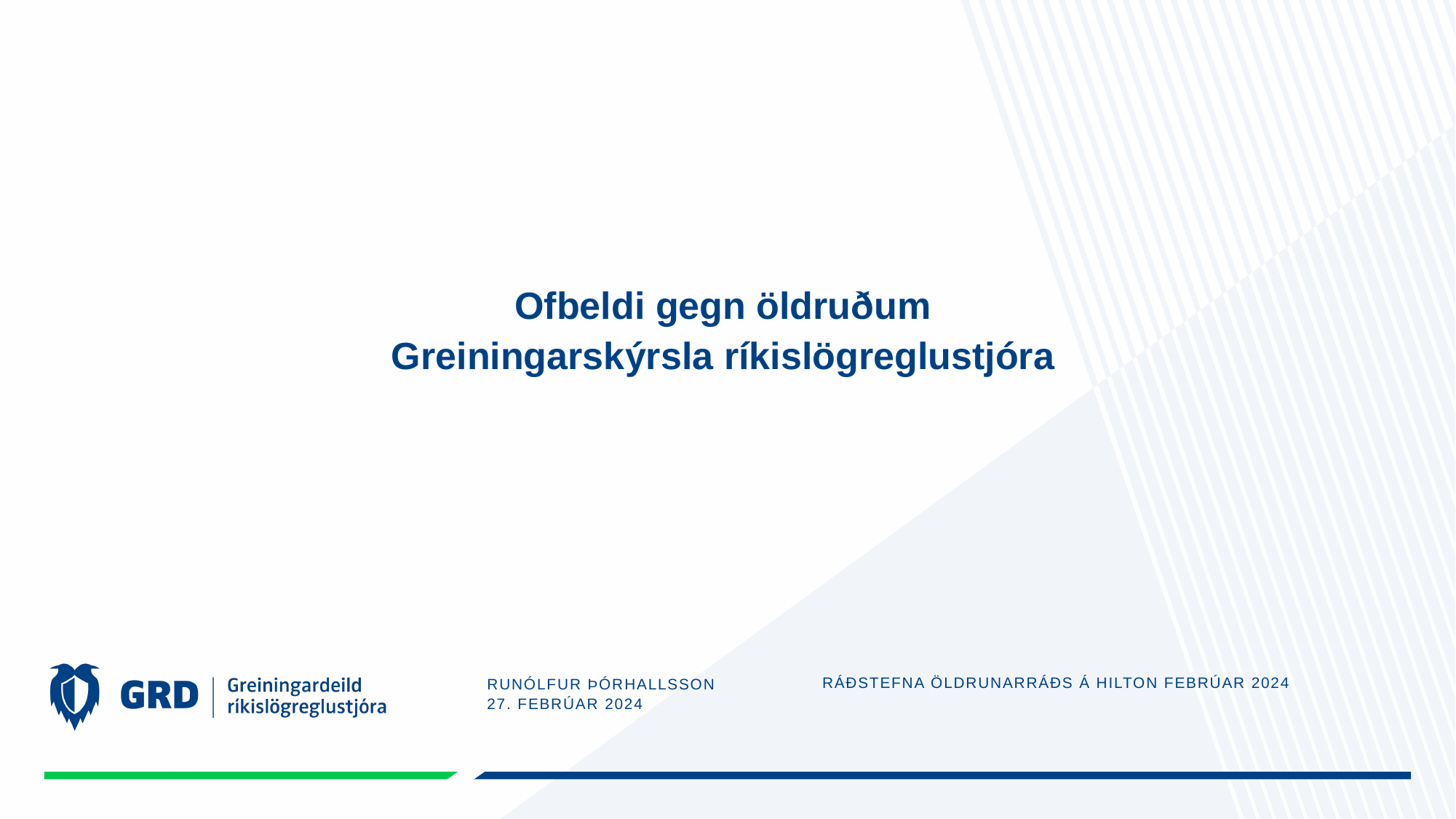

Ofbeldi gegn öldruðum
Greiningarskýrsla ríkislögreglustjóra
Ráðstefna öldrunarráðs á hilton febrúar 2024
Runólfur Þórhallsson
27. febrúar 2024